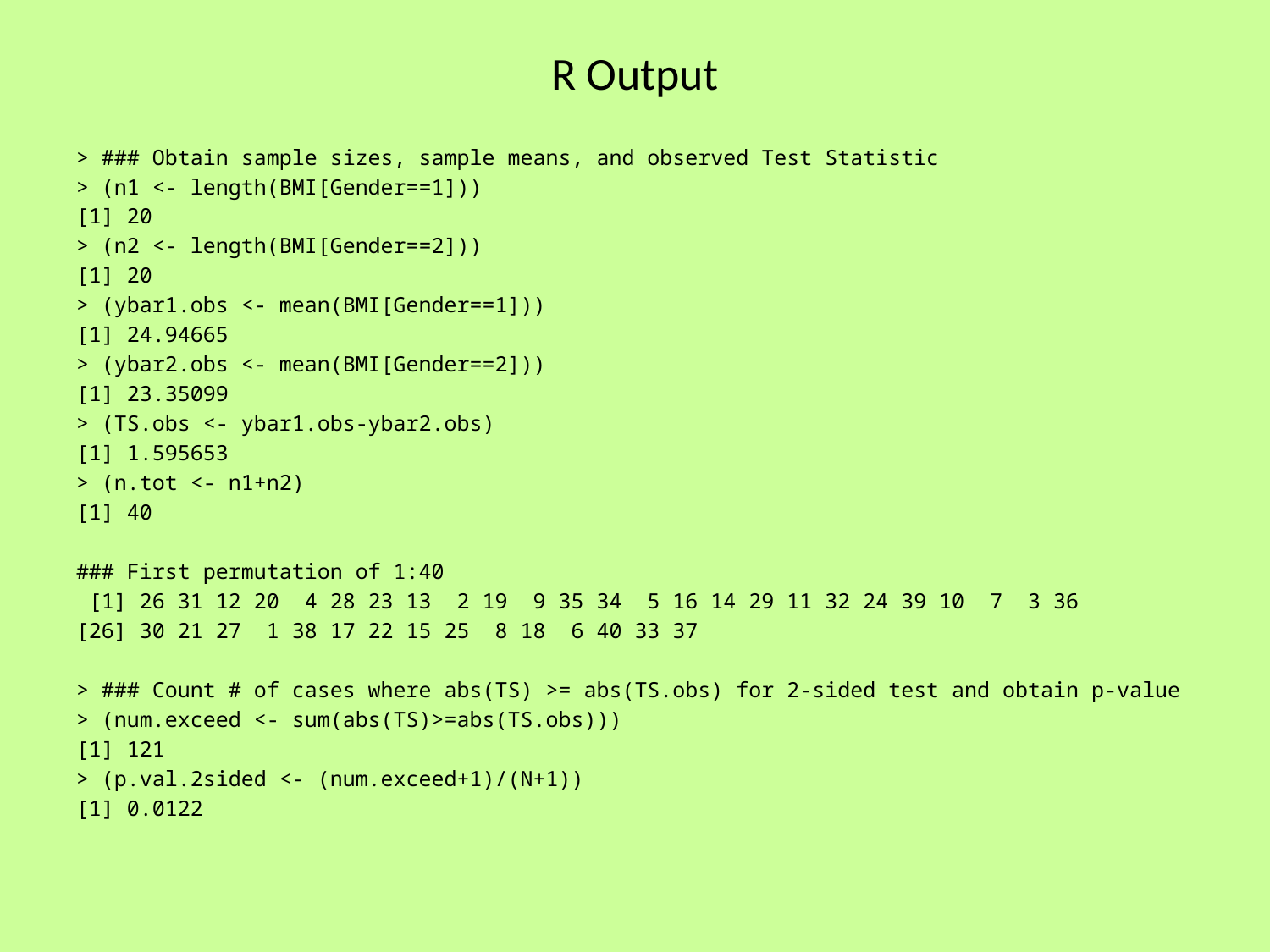

# R Output
> ### Obtain sample sizes, sample means, and observed Test Statistic
> (n1 <- length(BMI[Gender==1]))
[1] 20
> (n2 <- length(BMI[Gender==2]))
[1] 20
> (ybar1.obs <- mean(BMI[Gender==1]))
[1] 24.94665
> (ybar2.obs <- mean(BMI[Gender==2]))
[1] 23.35099
> (TS.obs <- ybar1.obs-ybar2.obs)
[1] 1.595653
> (n.tot <- n1+n2)
[1] 40

### First permutation of 1:40
 [1] 26 31 12 20  4 28 23 13  2 19  9 35 34  5 16 14 29 11 32 24 39 10  7  3 36
[26] 30 21 27  1 38 17 22 15 25  8 18  6 40 33 37

> ### Count # of cases where abs(TS) >= abs(TS.obs) for 2-sided test and obtain p-value
> (num.exceed <- sum(abs(TS)>=abs(TS.obs)))
[1] 121
> (p.val.2sided <- (num.exceed+1)/(N+1))
[1] 0.0122